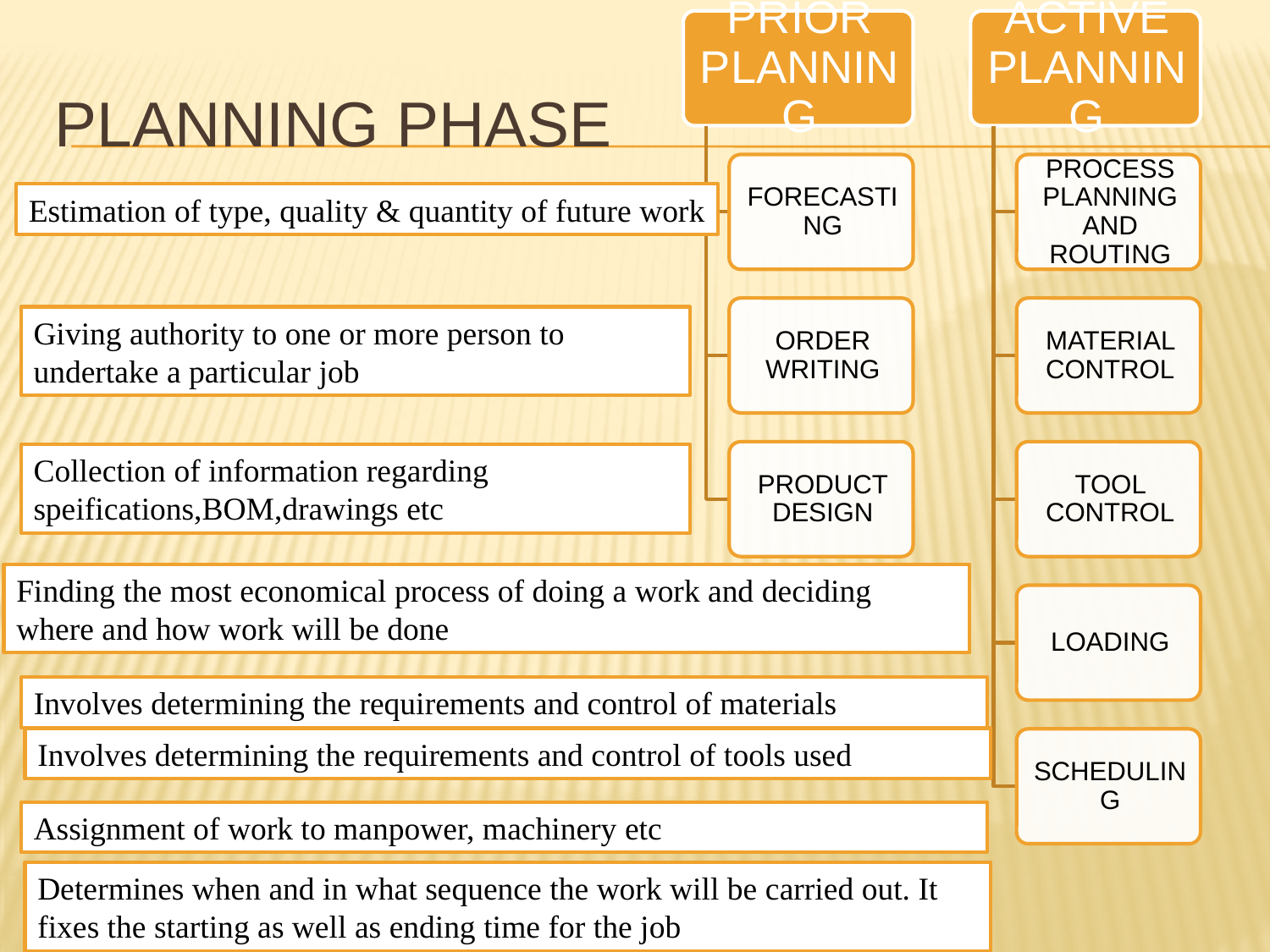

PRIOR PLANNING
FORECASTING
ORDER WRITING
PRODUCT DESIGN
ACTIVE PLANNING
PROCESS PLANNING AND ROUTING
MATERIAL CONTROL
TOOL CONTROL
LOADING
SCHEDULING
# PLANNING PHASE
Estimation of type, quality & quantity of future work
Giving authority to one or more person to undertake a particular job
Collection of information regarding speifications,BOM,drawings etc
Finding the most economical process of doing a work and deciding where and how work will be done
Involves determining the requirements and control of materials
Involves determining the requirements and control of tools used
Assignment of work to manpower, machinery etc
Determines when and in what sequence the work will be carried out. It fixes the starting as well as ending time for the job